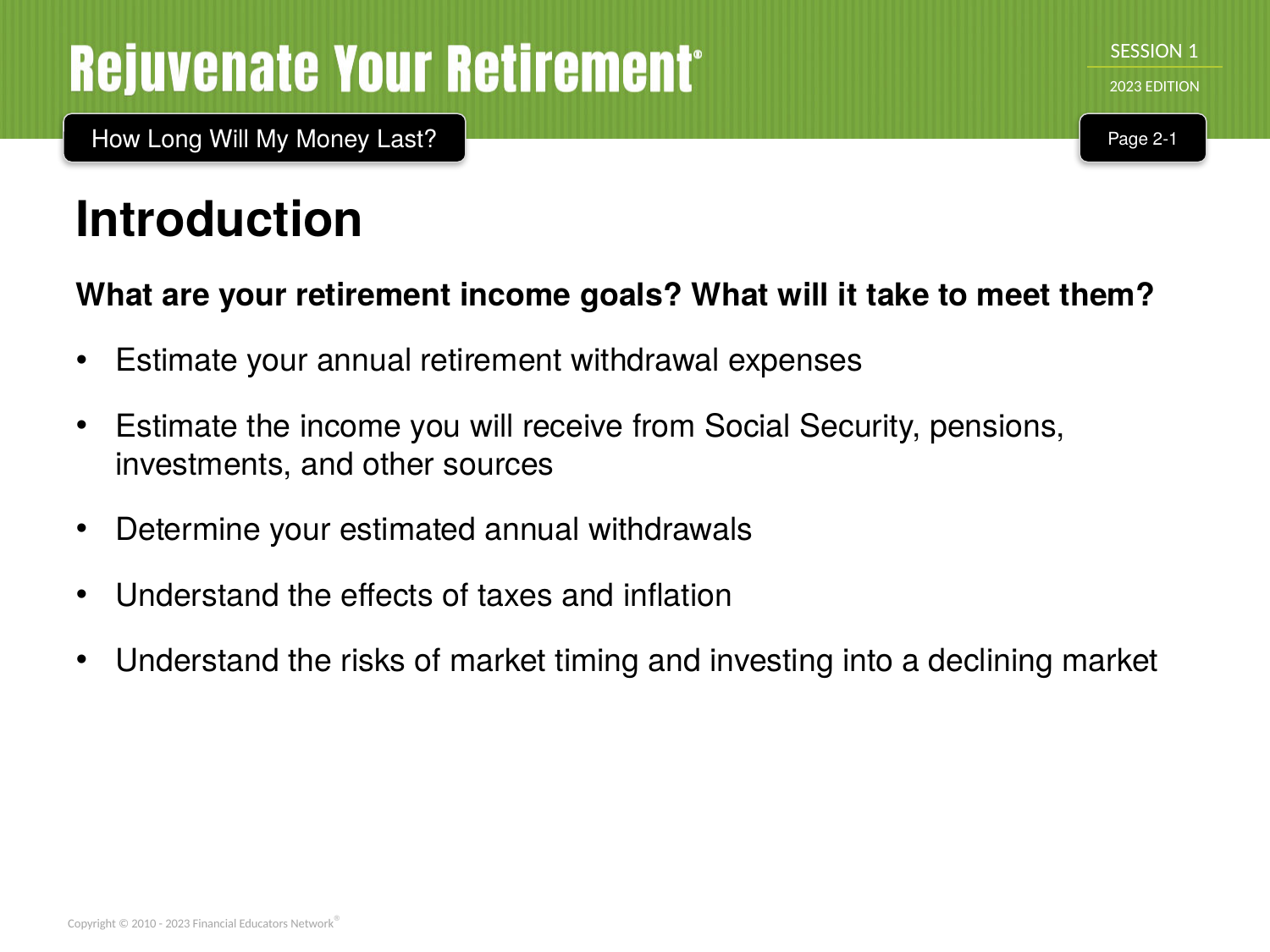

How Long Will My Money Last?
Page 2-1
Introduction
What are your retirement income goals? What will it take to meet them?
Estimate your annual retirement withdrawal expenses
Estimate the income you will receive from Social Security, pensions, investments, and other sources
Determine your estimated annual withdrawals
Understand the effects of taxes and inflation
Understand the risks of market timing and investing into a declining market